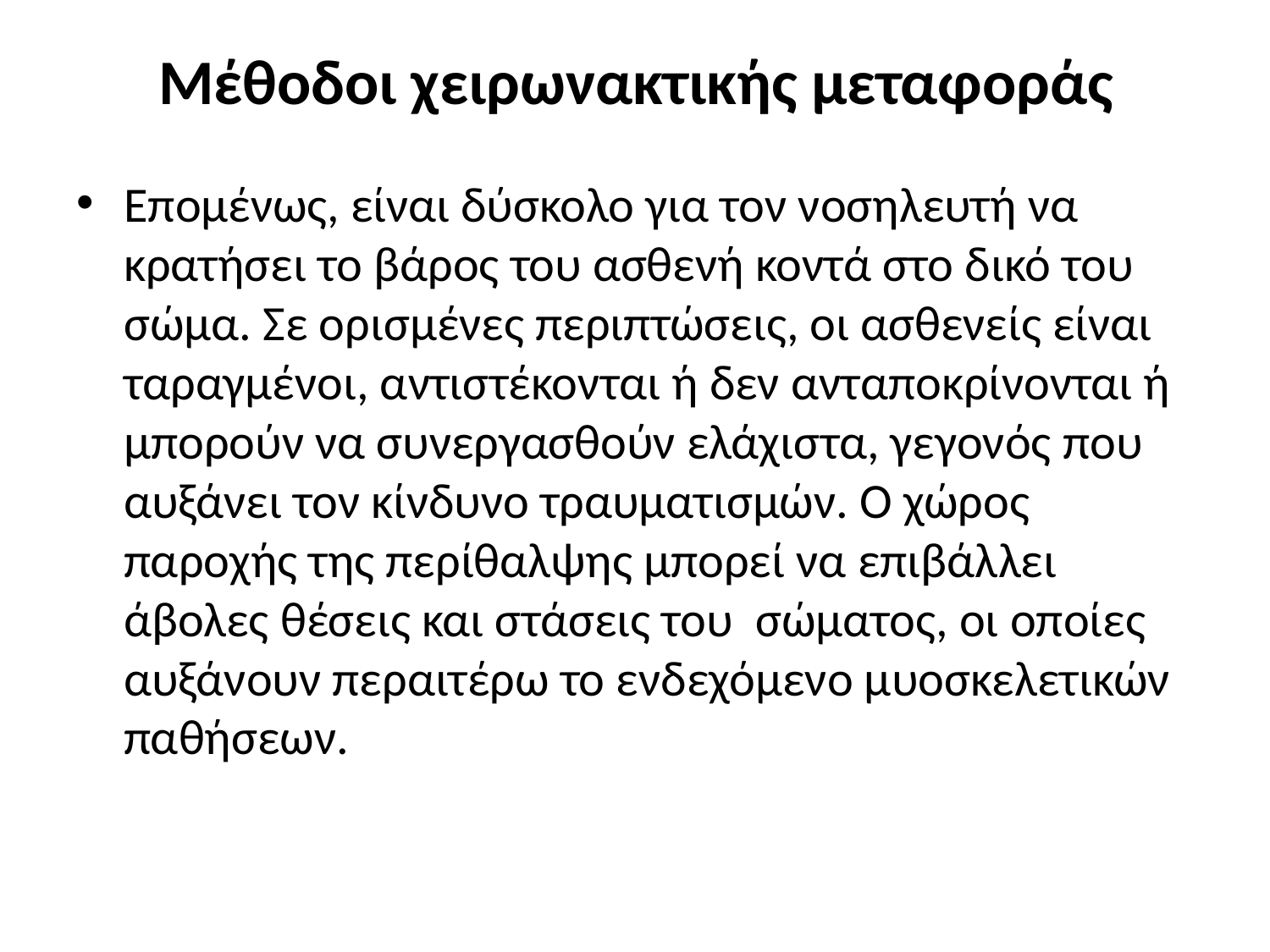

# Μέθοδοι χειρωνακτικής μεταφοράς
Επομένως, είναι δύσκολο για τον νοσηλευτή να κρατήσει το βάρος του ασθενή κοντά στο δικό του σώμα. Σε ορισμένες περιπτώσεις, οι ασθενείς είναι ταραγμένοι, αντιστέκονται ή δεν ανταποκρίνονται ή μπορούν να συνεργασθούν ελάχιστα, γεγονός που αυξάνει τον κίνδυνο τραυματισμών. Ο χώρος παροχής της περίθαλψης μπορεί να επιβάλλει άβολες θέσεις και στάσεις του  σώματος, οι οποίες αυξάνουν περαιτέρω το ενδεχόμενο μυοσκελετικών παθήσεων.